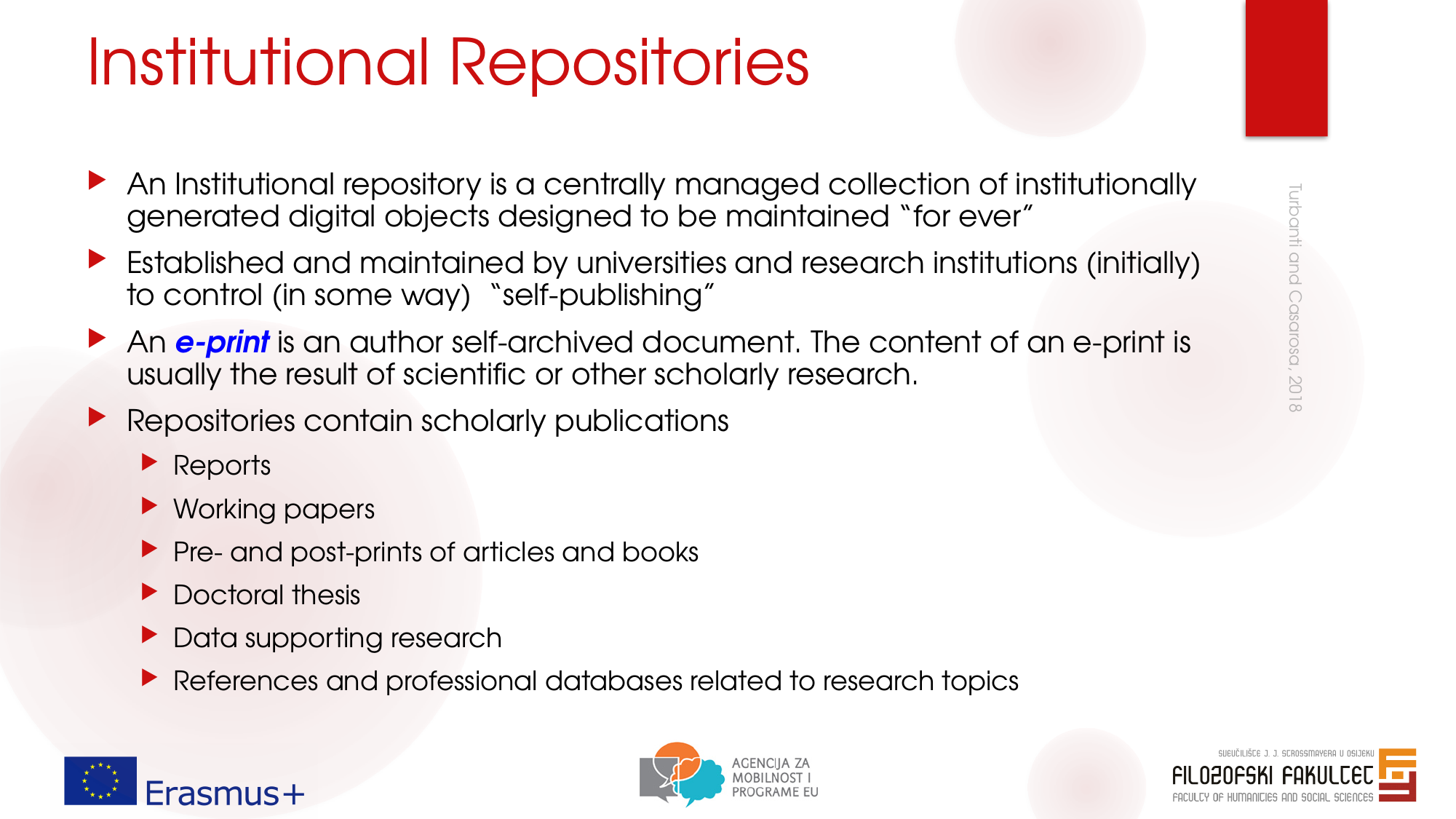

# Institutional Repositories
An Institutional repository is a centrally managed collection of institutionally generated digital objects designed to be maintained “for ever”
Established and maintained by universities and research institutions (initially) to control (in some way)  “self-publishing”
An e-print is an author self-archived document. The content of an e-print is usually the result of scientific or other scholarly research.
Repositories contain scholarly publications
Reports
Working papers
Pre- and post-prints of articles and books
Doctoral thesis
Data supporting research
References and professional databases related to research topics
Turbanti and Casarosa, 2018